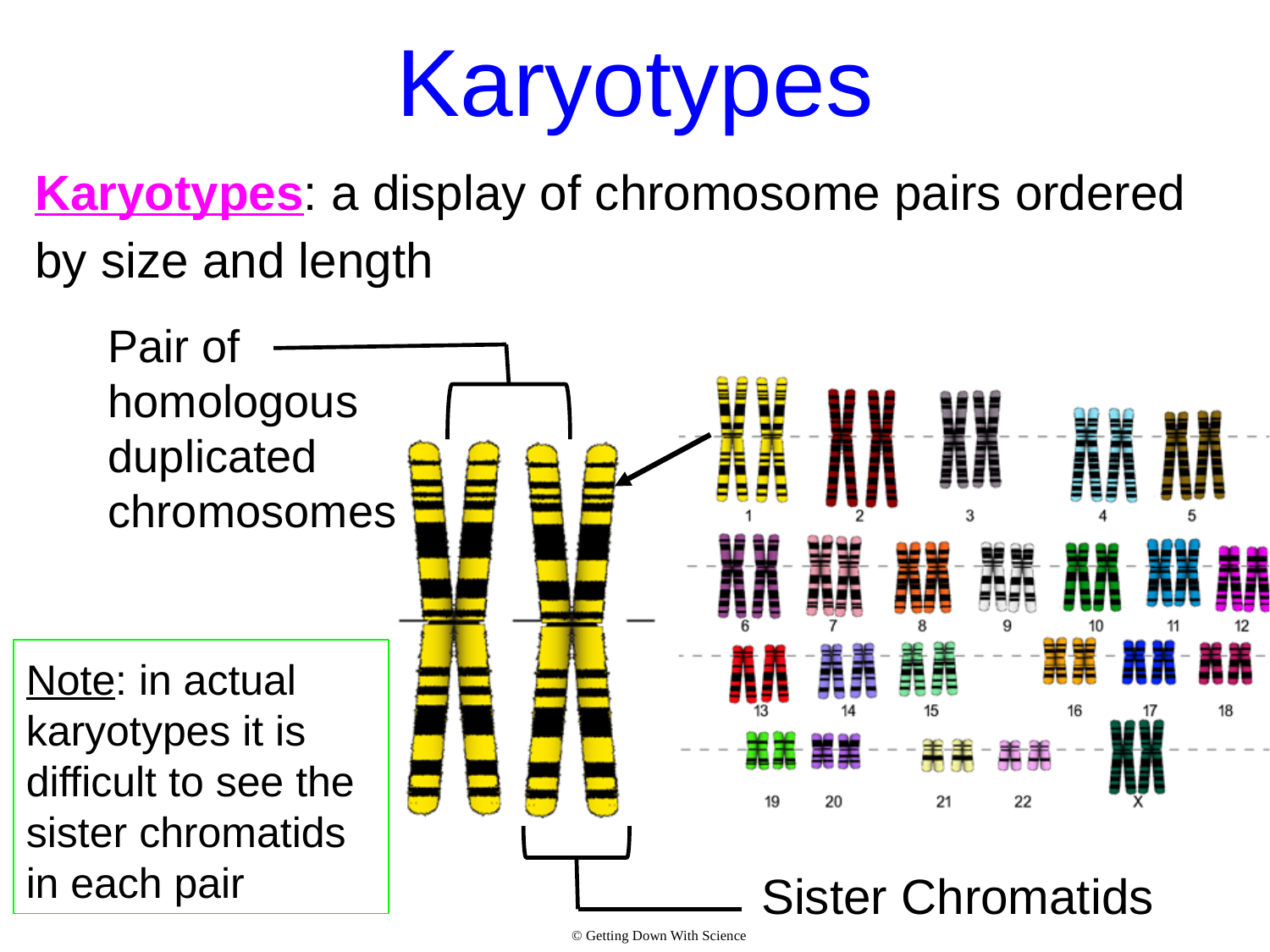

# Karyotypes
Karyotypes: a display of chromosome pairs ordered by size and length
Pair of homologous duplicated chromosomes

Note: in actual karyotypes it is difficult to see the sister chromatids in each pair

Sister Chromatids